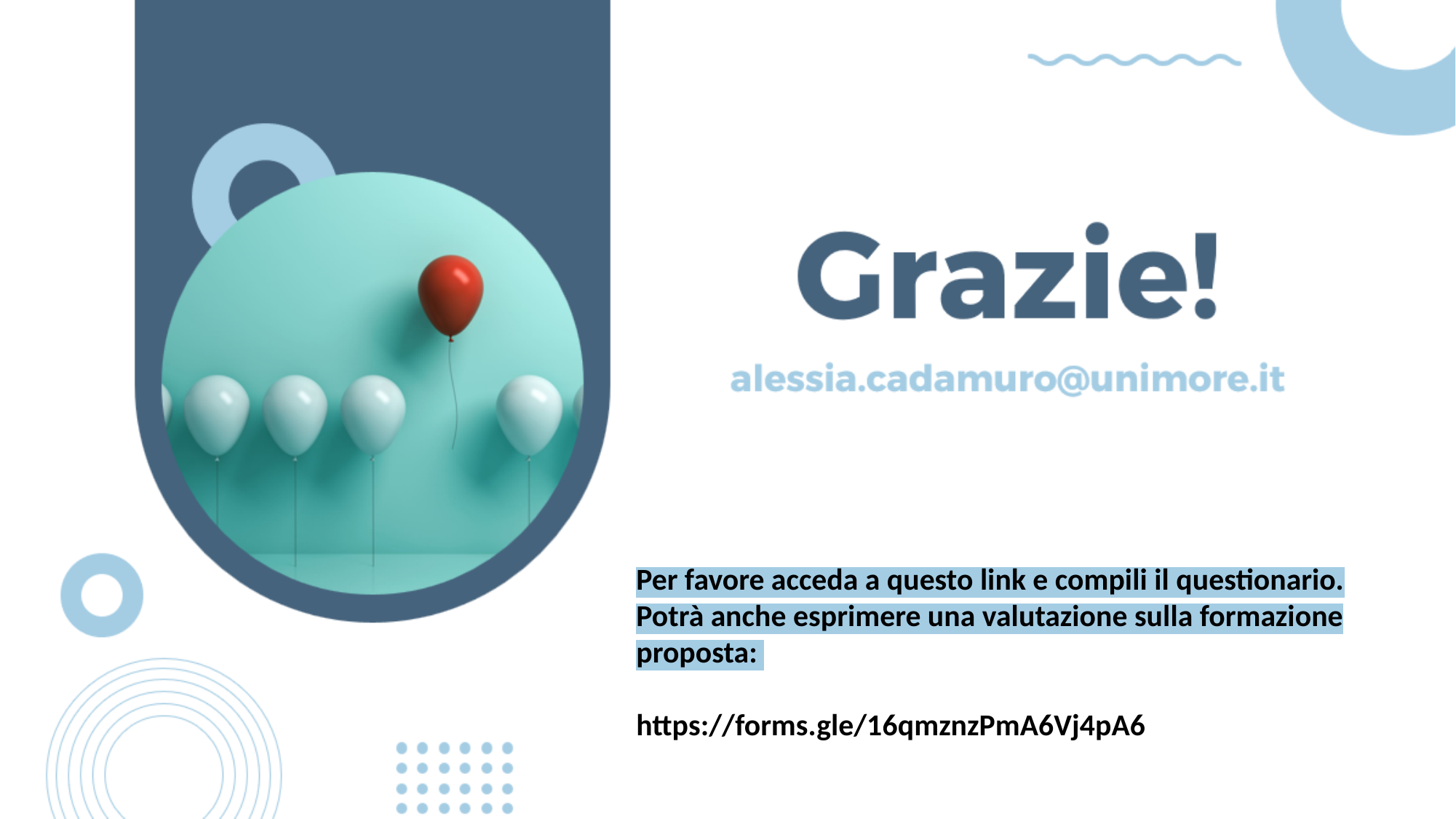

Per favore acceda a questo link e compili il questionario. Potrà anche esprimere una valutazione sulla formazione proposta:

https://forms.gle/16qmznzPmA6Vj4pA6